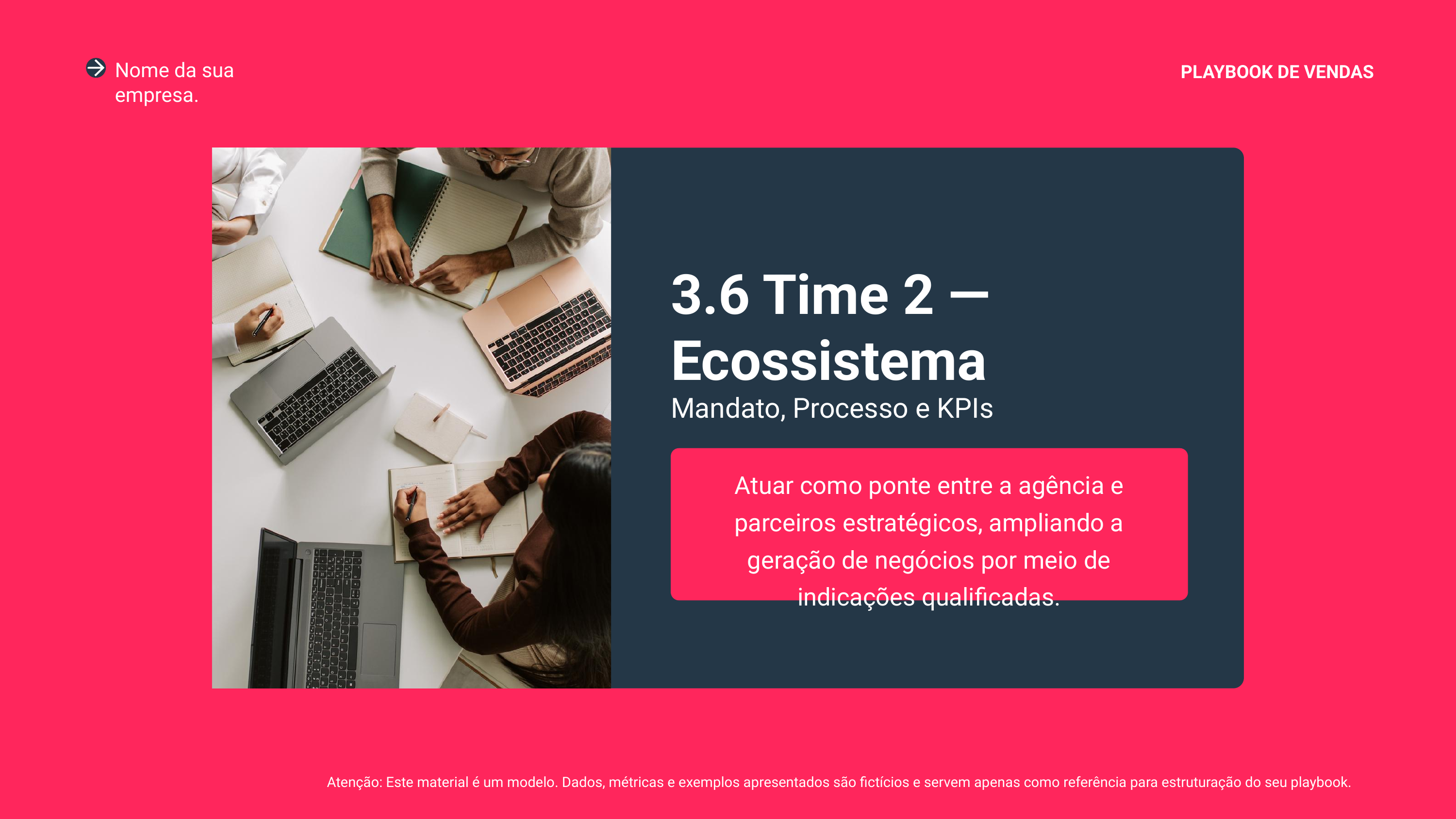

Nome da sua empresa.

PLAYBOOK DE VENDAS

3.6 Time 2 — Ecossistema
Mandato, Processo e KPIs

Atuar como ponte entre a agência e parceiros estratégicos, ampliando a geração de negócios por meio de indicações qualificadas.
Atenção: Este material é um modelo. Dados, métricas e exemplos apresentados são fictícios e servem apenas como referência para estruturação do seu playbook.